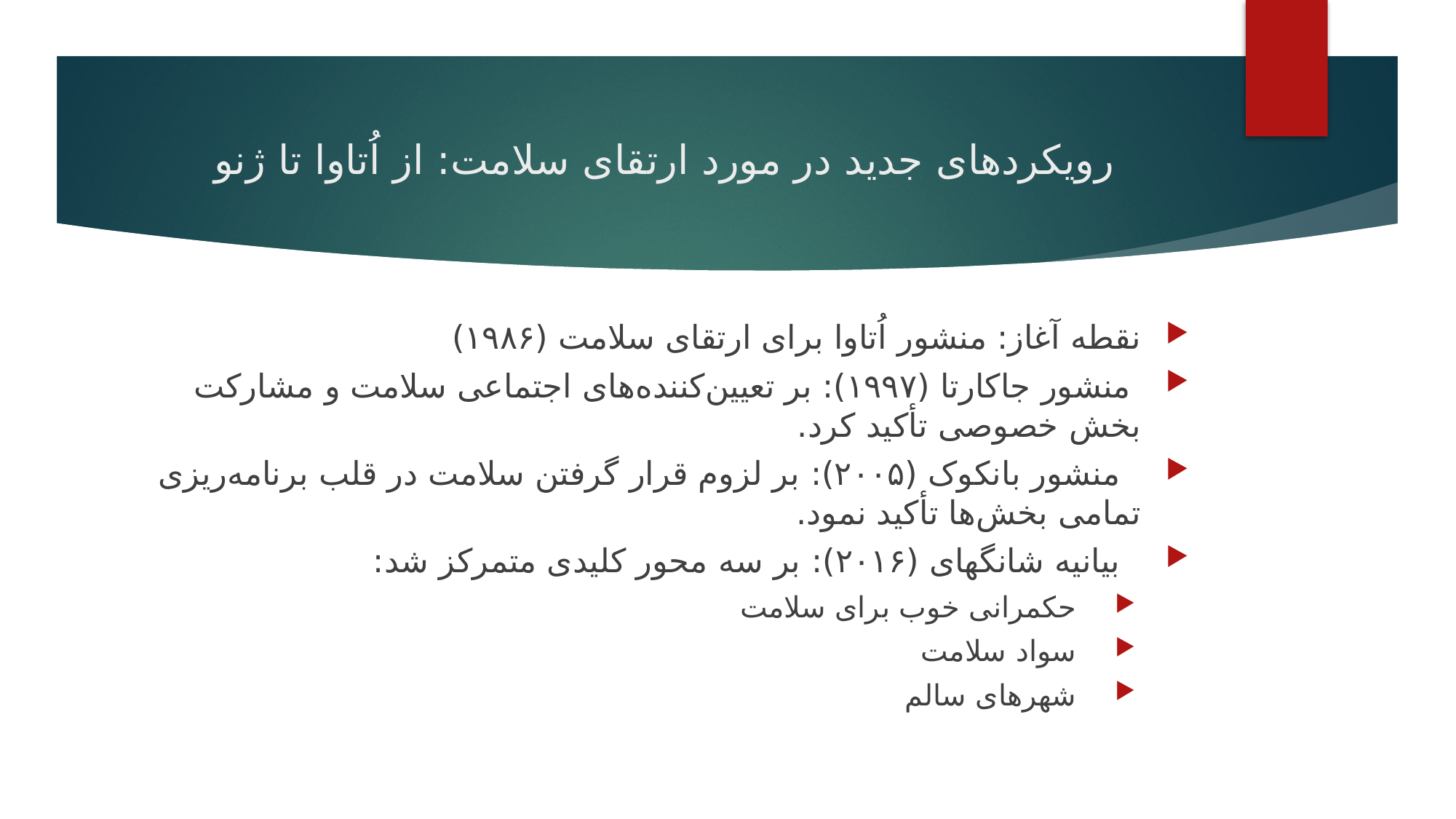

# رویکردهای جدید در مورد ارتقای سلامت: از اُتاوا تا ژنو
نقطه آغاز: منشور اُتاوا برای ارتقای سلامت (۱۹۸۶)
 منشور جاکارتا (۱۹۹۷): بر تعیین‌کننده‌های اجتماعی سلامت و مشارکت بخش خصوصی تأکید کرد.
  منشور بانکوک (۲۰۰۵): بر لزوم قرار گرفتن سلامت در قلب برنامه‌ریزی تمامی بخش‌ها تأکید نمود.
  بیانیه شانگهای (۲۰۱۶): بر سه محور کلیدی متمرکز شد:
  حکمرانی خوب برای سلامت
  سواد سلامت
  شهرهای سالم